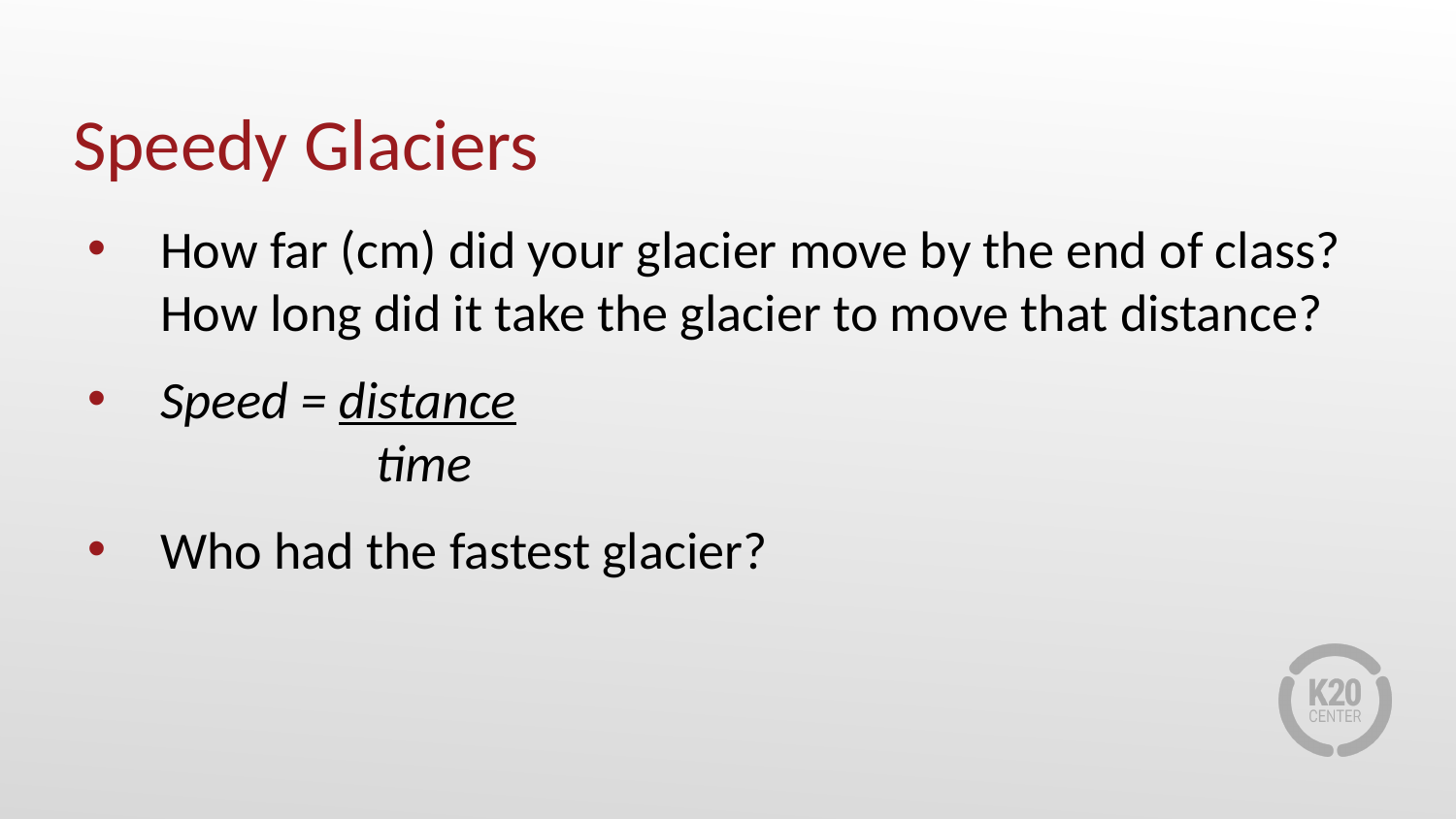

# Speedy Glaciers
How far (cm) did your glacier move by the end of class? How long did it take the glacier to move that distance?
Speed = distance
	            time
Who had the fastest glacier?